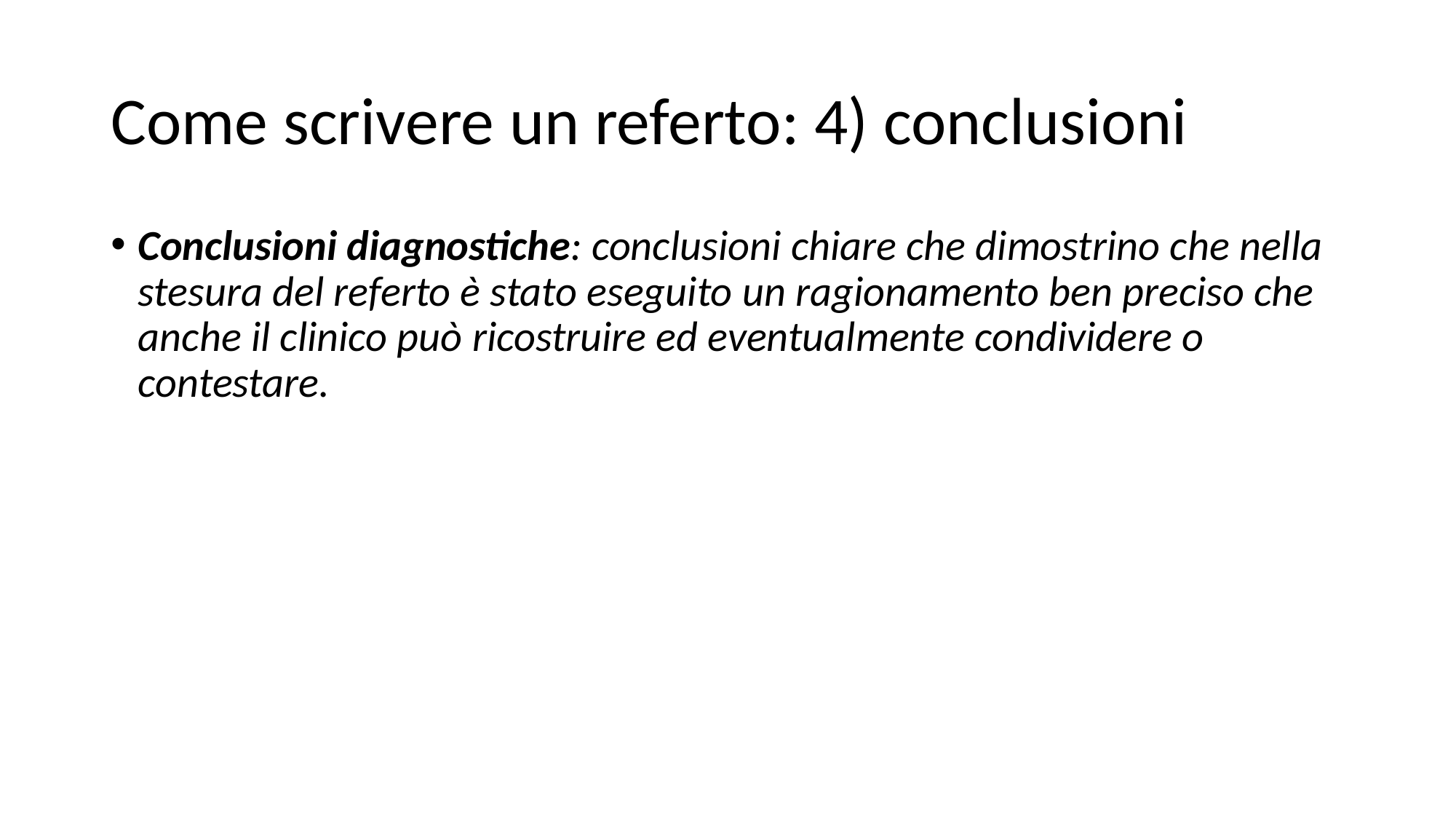

# Come scrivere un referto: 4) conclusioni
Conclusioni diagnostiche: conclusioni chiare che dimostrino che nella stesura del referto è stato eseguito un ragionamento ben preciso che anche il clinico può ricostruire ed eventualmente condividere o contestare.